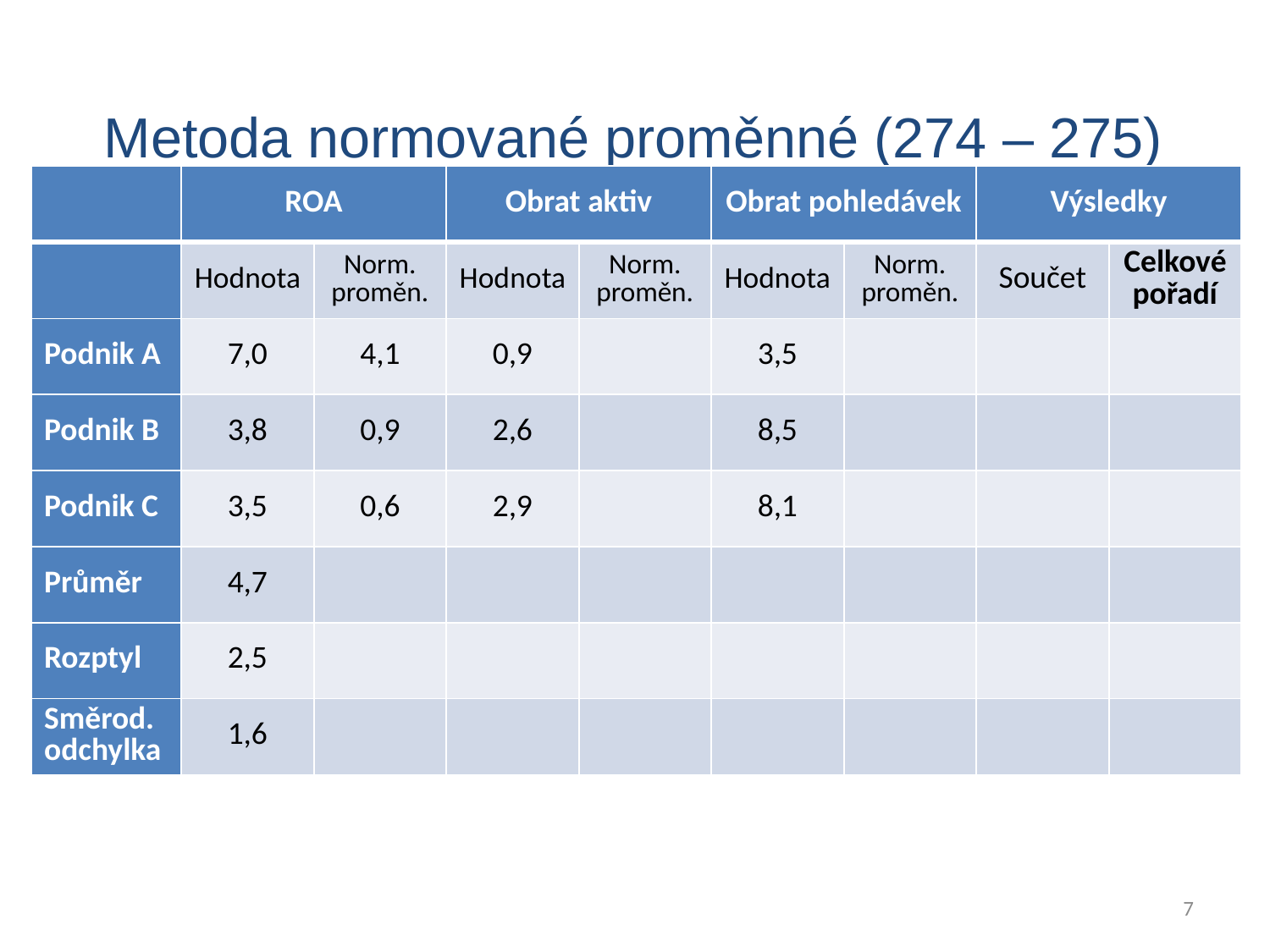

Metoda normované proměnné (274 – 275)
|  | ROA |  | Obrat aktiv |  | Obrat pohledávek |  | Výsledky |  |
| --- | --- | --- | --- | --- | --- | --- | --- | --- |
|  | Hodnota | Norm. proměn. | Hodnota | Norm. proměn. | Hodnota | Norm. proměn. | Součet | Celkové pořadí |
| Podnik A | 7,0 | 4,1 | 0,9 |  | 3,5 |  |  |  |
| Podnik B | 3,8 | 0,9 | 2,6 |  | 8,5 |  |  |  |
| Podnik C | 3,5 | 0,6 | 2,9 |  | 8,1 |  |  |  |
| Průměr | 4,7 |  |  |  |  |  |  |  |
| Rozptyl | 2,5 |  |  |  |  |  |  |  |
| Směrod. odchylka | 1,6 |  |  |  |  |  |  |  |
7